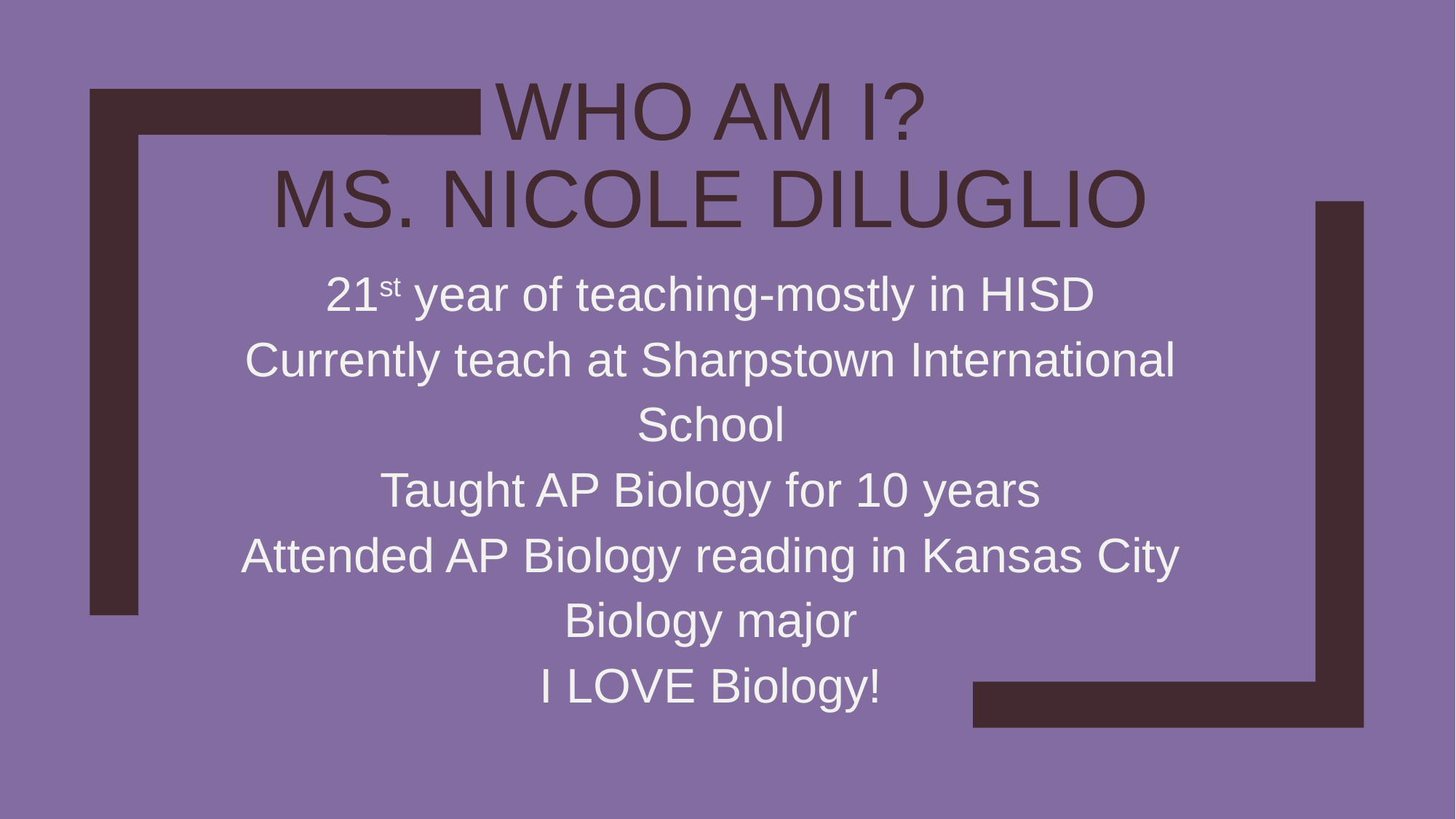

# Who am I? Ms. Nicole DiLuglio
21st year of teaching-mostly in HISD
Currently teach at Sharpstown International School
Taught AP Biology for 10 years
Attended AP Biology reading in Kansas City
Biology major
I LOVE Biology!